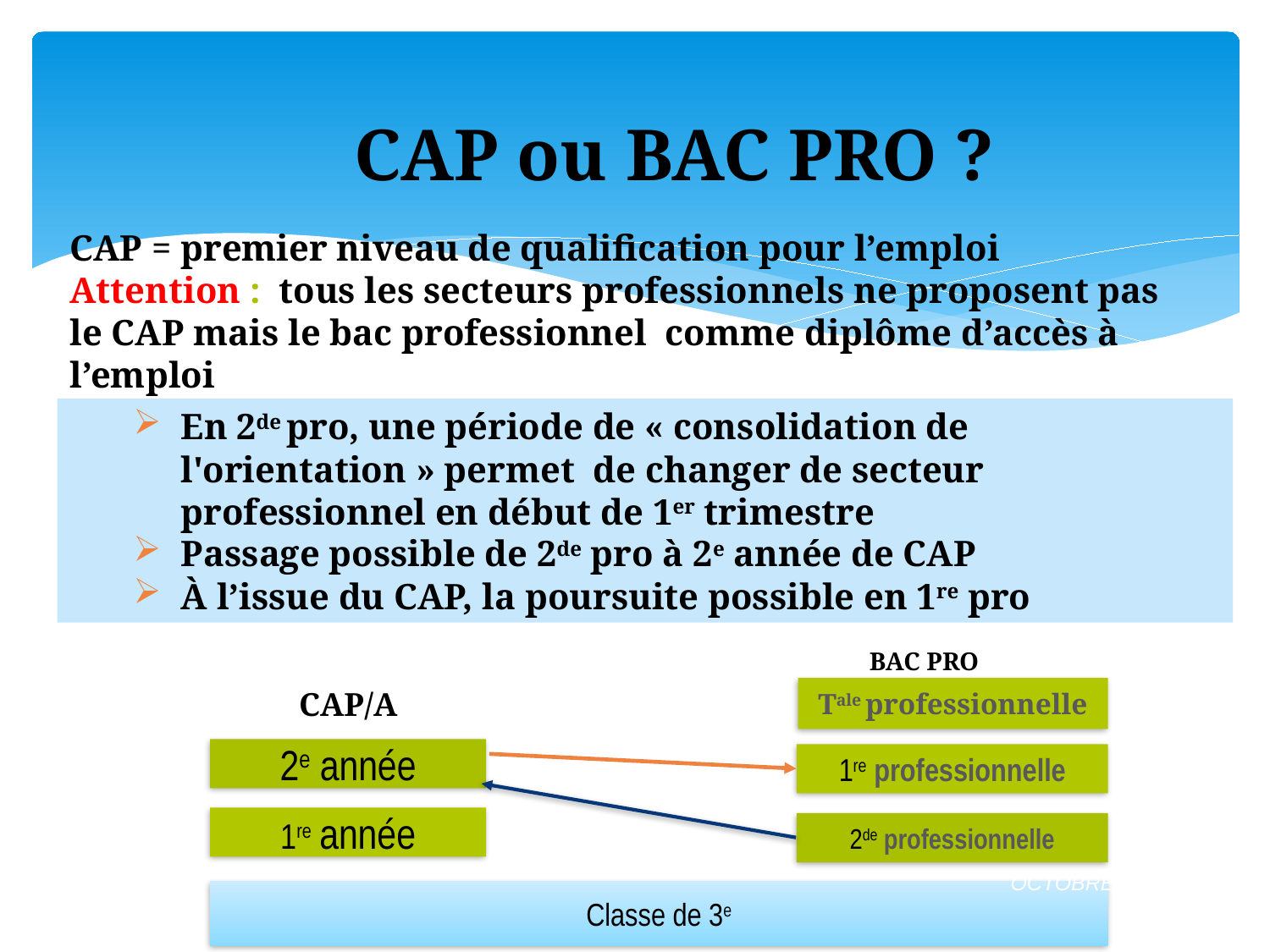

CAP ou BAC PRO ?
CAP = premier niveau de qualification pour l’emploi
Attention :  tous les secteurs professionnels ne proposent pas le CAP mais le bac professionnel  comme diplôme d’accès à l’emploi

En 2de pro, une période de « consolidation de l'orientation » permet  de changer de secteur professionnel en début de 1er trimestre
Passage possible de 2de pro à 2e année de CAP
À l’issue du CAP, la poursuite possible en 1re pro
BAC PRO
CAP/A
Tale professionnelle
2e année
1re professionnelle

1re année
2de professionnelle
Octobre 2018
Classe de 3e